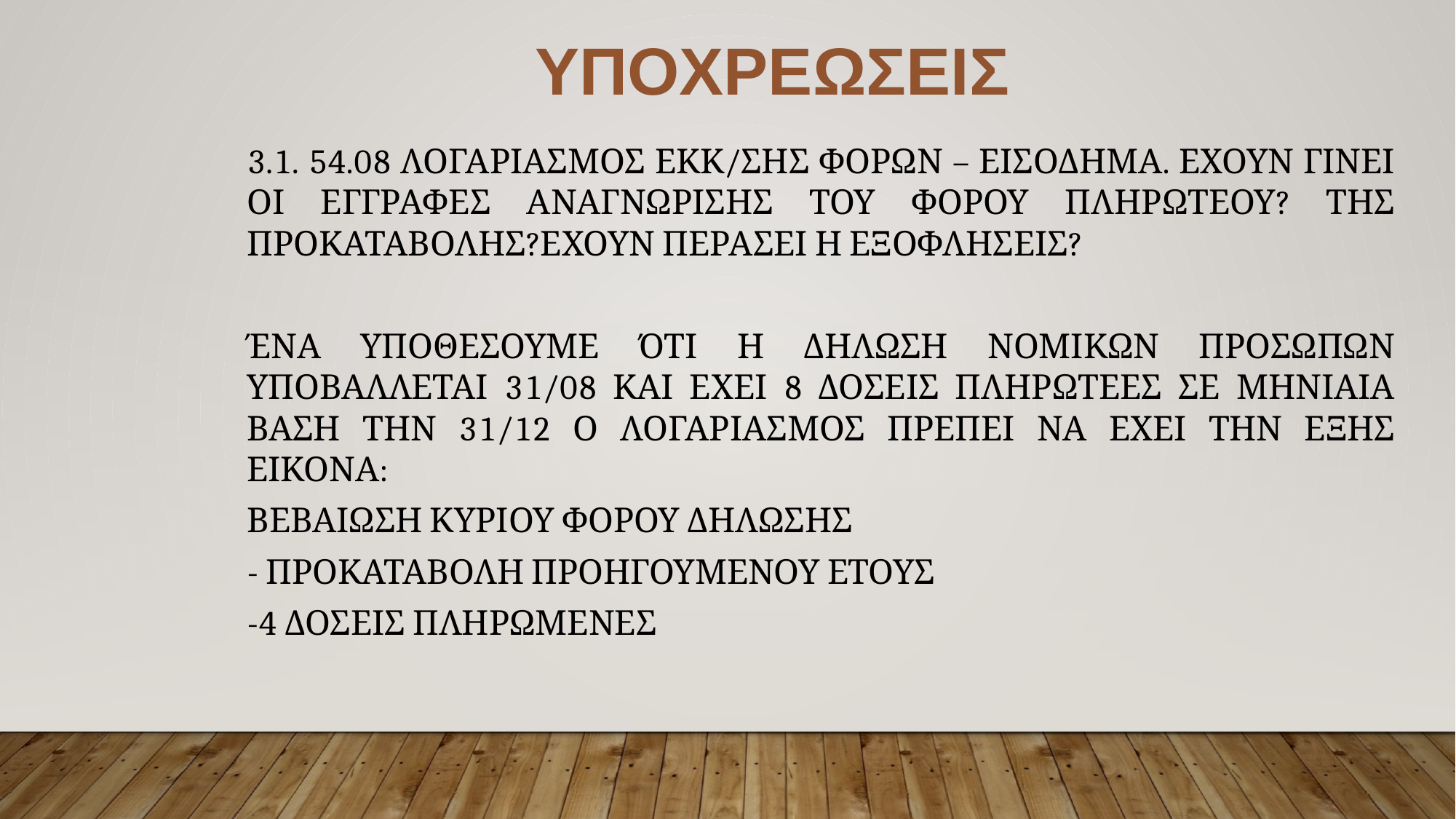

ΥΠΟΧΡΕΩΣΕΙΣ
3.1. 54.08 ΛΟΓΑΡΙΑΣΜΟΣ ΕΚΚ/ΣΗΣ ΦΟΡΩΝ – ΕΙΣΟΔΗΜΑ. ΕΧΟΥΝ ΓΙΝΕΙ ΟΙ ΕΓΓΡΑΦΕΣ ΑΝΑΓΝΩΡΙΣΗΣ ΤΟΥ ΦΟΡΟΥ ΠΛΗΡΩΤΕΟΥ? ΤΗΣ ΠΡΟΚΑΤΑΒΟΛΗΣ?ΕΧΟΥΝ ΠΕΡΑΣΕΙ Η ΕΞΟΦΛΗΣΕΙΣ?

ΈΝΑ ΥΠΟΘΕΣΟΥΜΕ ΌΤΙ Η ΔΗΛΩΣΗ ΝΟΜΙΚΩΝ ΠΡΟΣΩΠΩΝ ΥΠΟΒΑΛΛΕΤΑΙ 31/08 ΚΑΙ ΕΧΕΙ 8 ΔΟΣΕΙΣ ΠΛΗΡΩΤΕΕΣ ΣΕ ΜΗΝΙΑΙΑ ΒΑΣΗ ΤΗΝ 31/12 Ο ΛΟΓΑΡΙΑΣΜΟΣ ΠΡΕΠΕΙ ΝΑ ΕΧΕΙ ΤΗΝ ΕΞΗΣ ΕΙΚΟΝΑ:
ΒΕΒΑΙΩΣΗ ΚΥΡΙΟΥ ΦΟΡΟΥ ΔΗΛΩΣΗΣ
- ΠΡΟΚΑΤΑΒΟΛΗ ΠΡΟΗΓΟΥΜΕΝΟΥ ΕΤΟΥΣ
-4 ΔΟΣΕΙΣ ΠΛΗΡΩΜΕΝΕΣ